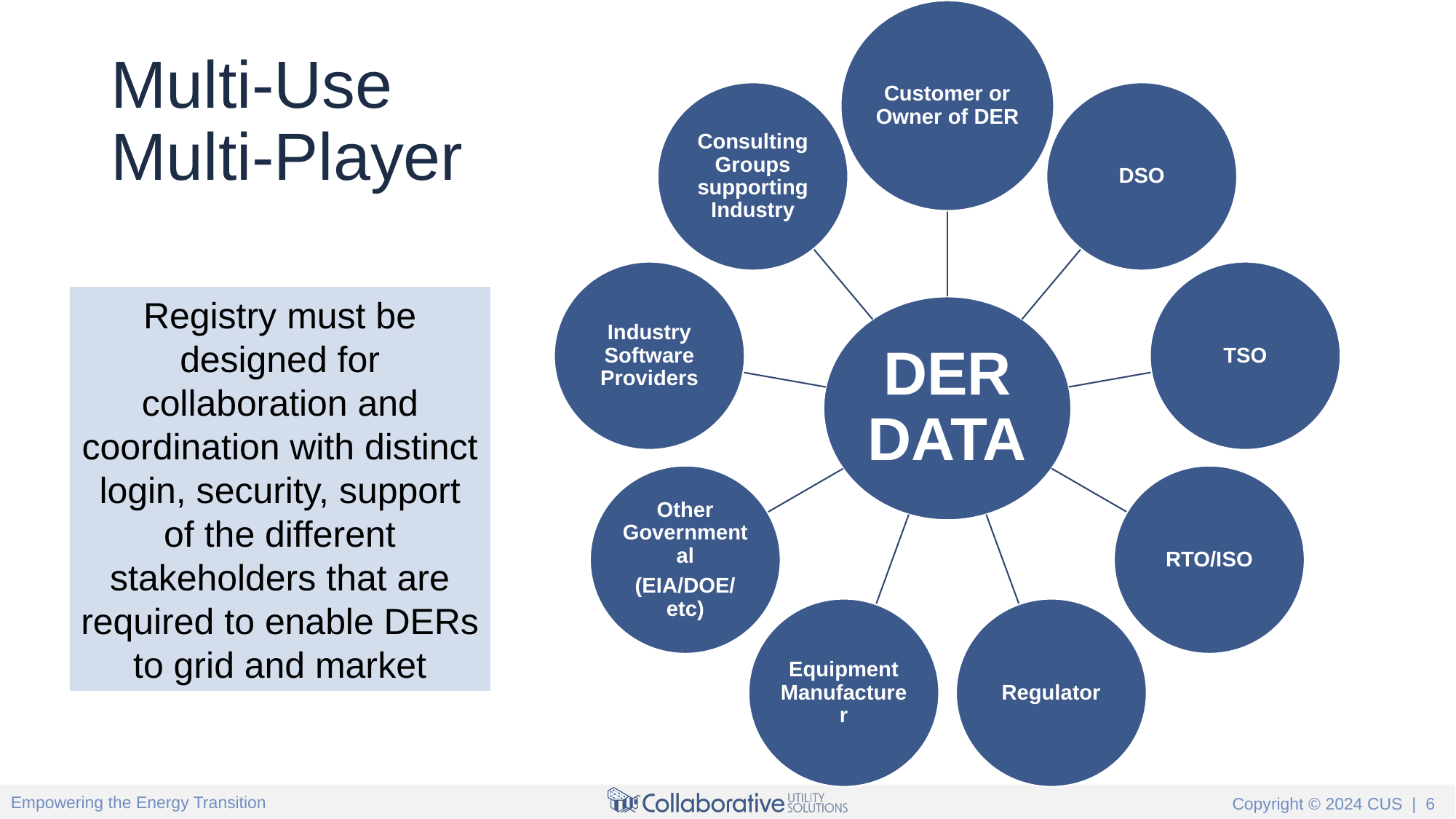

DER DATA

Customer or Owner of DER

DSO

TSO

RTO/ISO

Regulator

Equipment Manufacturer

Other Governmental
(EIA/DOE/etc)

Industry Software Providers

Consulting Groups supporting Industry
# Multi-Use Multi-Player
Registry must be designed for collaboration and coordination with distinct login, security, support of the different stakeholders that are required to enable DERs to grid and market